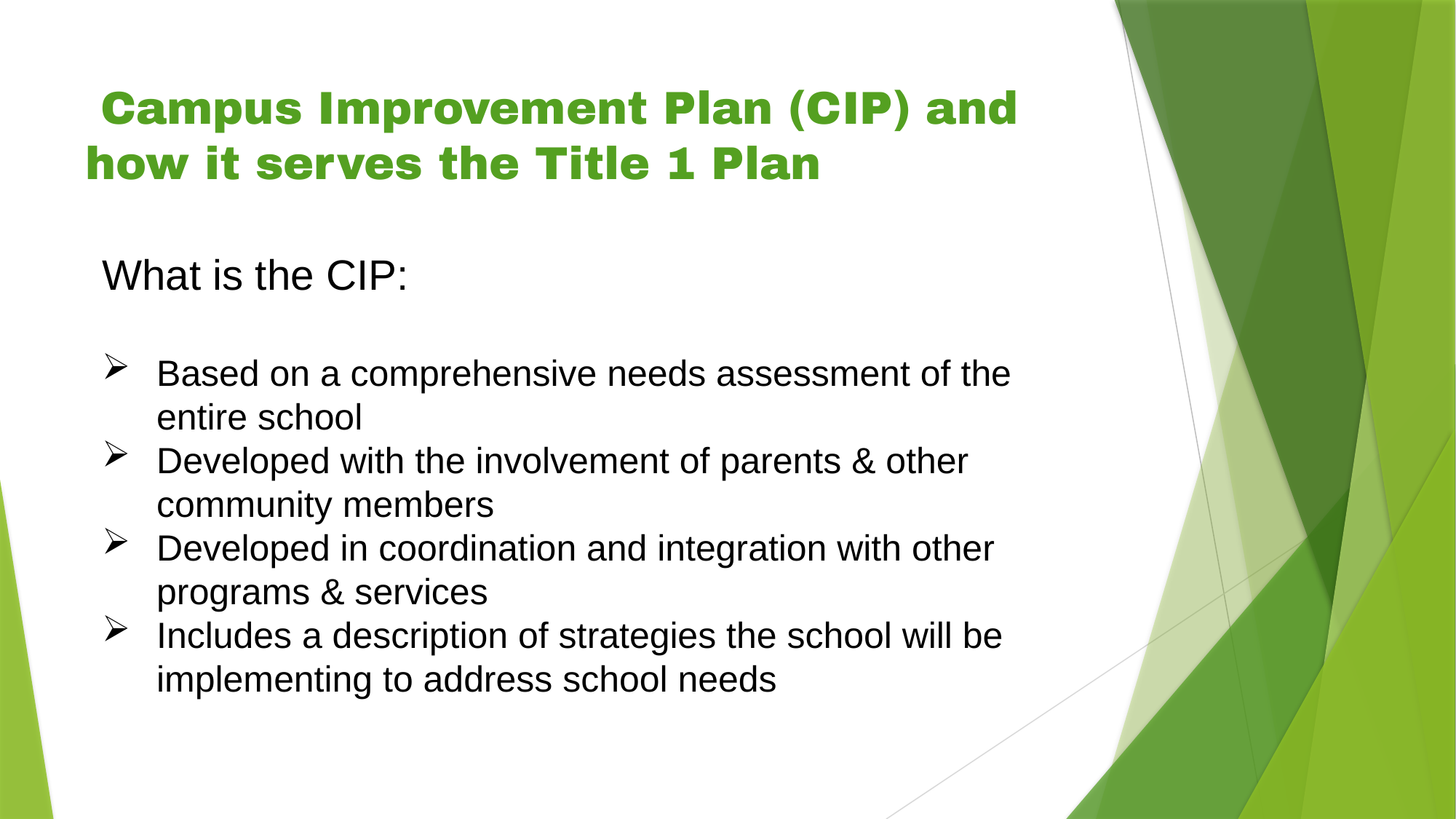

# Campus Improvement Plan (CIP) and how it serves the Title 1 Plan
What is the CIP:

Based on a comprehensive needs assessment of the entire school
Developed with the involvement of parents & other community members
Developed in coordination and integration with other programs & services
Includes a description of strategies the school will be implementing to address school needs